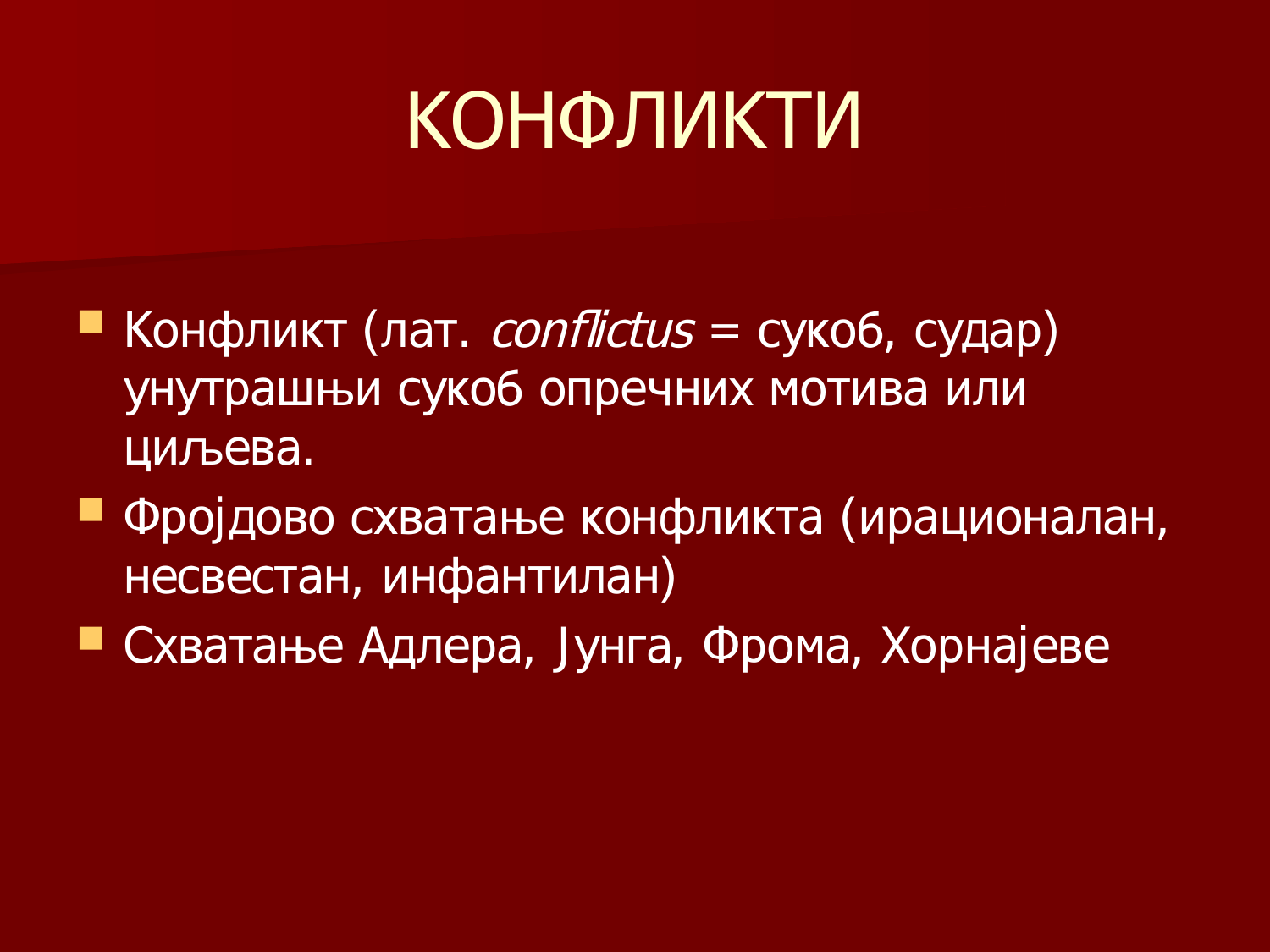

# КОНФЛИКТИ

Конфликт (лат. conflictus = сукоб, судар) унутрашњи сукоб опречних мотива или циљева.
Фројдово схватање конфликта (ирационалан, несвестан, инфантилан)
Схватање Адлера, Јунга, Фрома, Хорнајеве